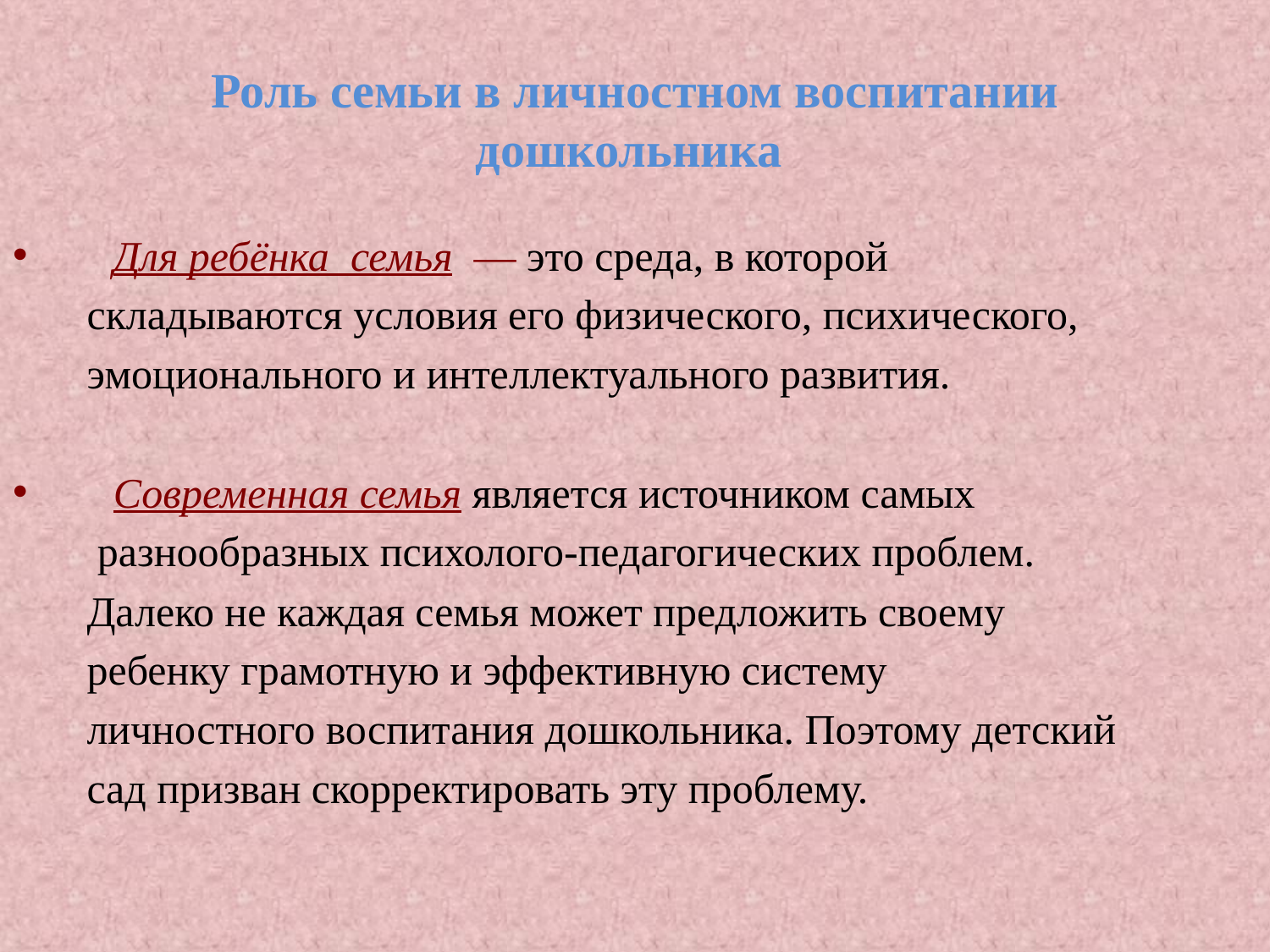

# Роль семьи в личностном воспитании дошкольника
     Для ребёнка  семья  — это среда, в которой
       складываются условия его физического, психического,
       эмоционального и интеллектуального развития.

     Современная семья является источником самых
        разнообразных психолого-педагогических проблем.
       Далеко не каждая семья может предложить своему
       ребенку грамотную и эффективную систему
       личностного воспитания дошкольника. Поэтому детский
       сад призван скорректировать эту проблему.